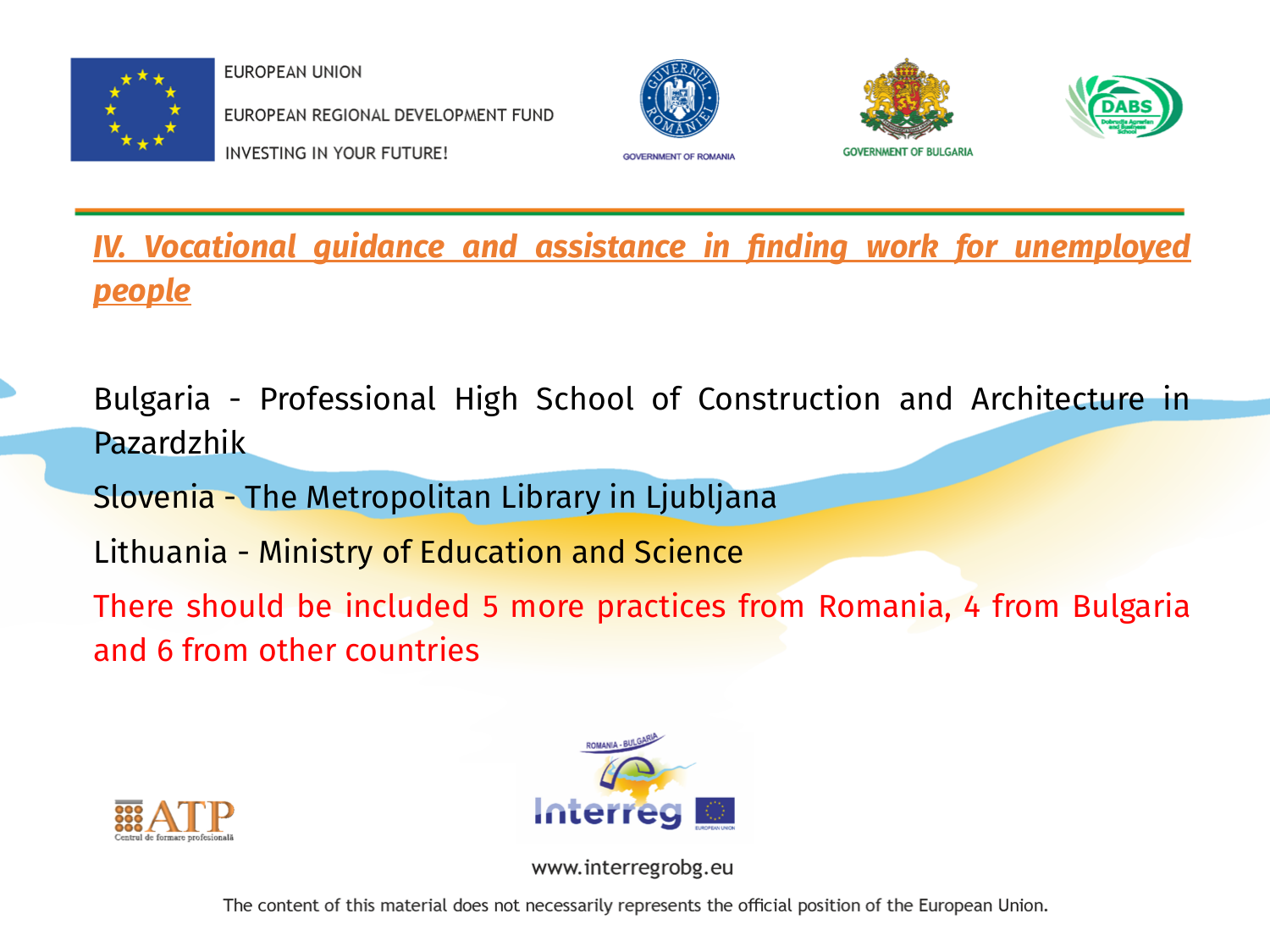

IV. Vocational guidance and assistance in finding work for unemployed people

Bulgaria - Professional High School of Construction and Architecture in Pazardzhik
Slovenia - The Metropolitan Library in Ljubljana
Lithuania - Ministry of Education and Science
There should be included 5 more practices from Romania, 4 from Bulgaria and 6 from other countries